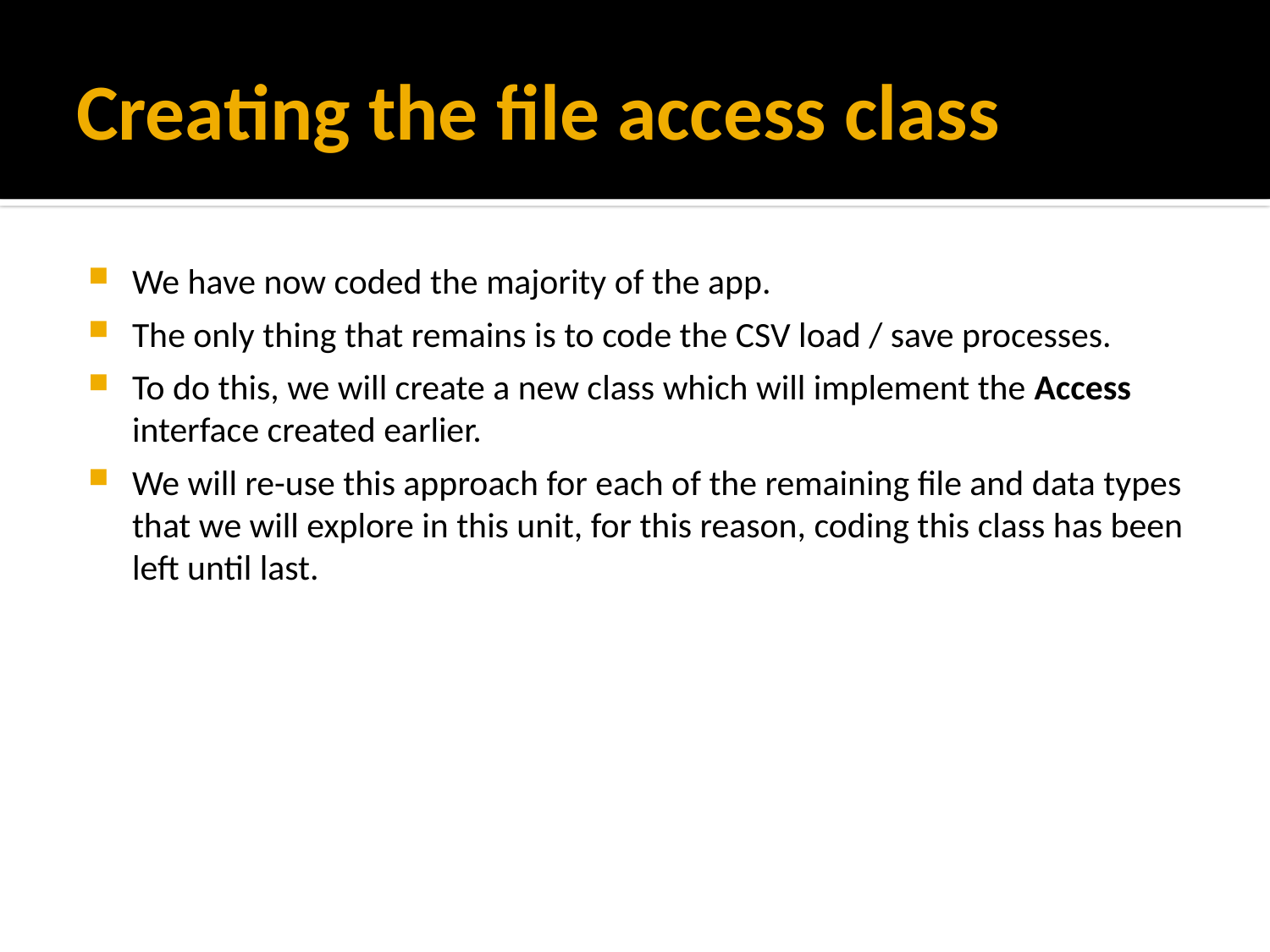

# Creating the file access class
We have now coded the majority of the app.
The only thing that remains is to code the CSV load / save processes.
To do this, we will create a new class which will implement the Access interface created earlier.
We will re-use this approach for each of the remaining file and data types that we will explore in this unit, for this reason, coding this class has been left until last.